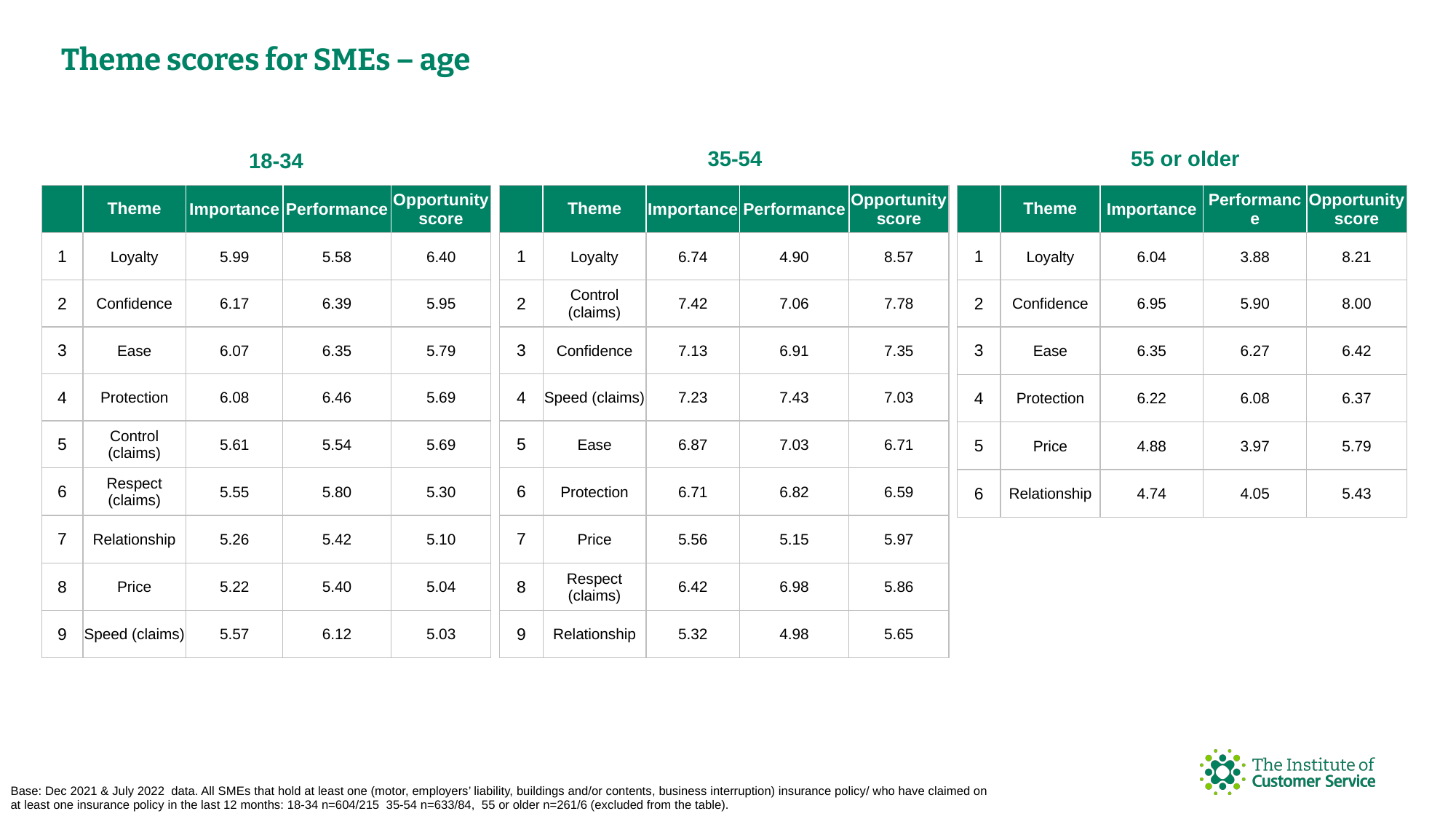

Theme scores for SMEs – age
55 or older
35-54
18-34
|  | Theme | Importance | Performance | Opportunity score |
| --- | --- | --- | --- | --- |
| 1 | Loyalty | 6.74 | 4.90 | 8.57 |
| 2 | Control (claims) | 7.42 | 7.06 | 7.78 |
| 3 | Confidence | 7.13 | 6.91 | 7.35 |
| 4 | Speed (claims) | 7.23 | 7.43 | 7.03 |
| 5 | Ease | 6.87 | 7.03 | 6.71 |
| 6 | Protection | 6.71 | 6.82 | 6.59 |
| 7 | Price | 5.56 | 5.15 | 5.97 |
| 8 | Respect (claims) | 6.42 | 6.98 | 5.86 |
| 9 | Relationship | 5.32 | 4.98 | 5.65 |
|  | Theme | Importance | Performance | Opportunity score |
| --- | --- | --- | --- | --- |
| 1 | Loyalty | 6.04 | 3.88 | 8.21 |
| 2 | Confidence | 6.95 | 5.90 | 8.00 |
| 3 | Ease | 6.35 | 6.27 | 6.42 |
| 4 | Protection | 6.22 | 6.08 | 6.37 |
| 5 | Price | 4.88 | 3.97 | 5.79 |
| 6 | Relationship | 4.74 | 4.05 | 5.43 |
|  | Theme | Importance | Performance | Opportunity score |
| --- | --- | --- | --- | --- |
| 1 | Loyalty | 5.99 | 5.58 | 6.40 |
| 2 | Confidence | 6.17 | 6.39 | 5.95 |
| 3 | Ease | 6.07 | 6.35 | 5.79 |
| 4 | Protection | 6.08 | 6.46 | 5.69 |
| 5 | Control (claims) | 5.61 | 5.54 | 5.69 |
| 6 | Respect (claims) | 5.55 | 5.80 | 5.30 |
| 7 | Relationship | 5.26 | 5.42 | 5.10 |
| 8 | Price | 5.22 | 5.40 | 5.04 |
| 9 | Speed (claims) | 5.57 | 6.12 | 5.03 |
Base: Dec 2021 & July 2022  data. All SMEs that hold at least one (motor, employers’ liability, buildings and/or contents, business interruption) insurance policy/ who have claimed on at least one insurance policy in the last 12 months: 18-34 n=604/215  35-54 n=633/84,  55 or older n=261/6 (excluded from the table).